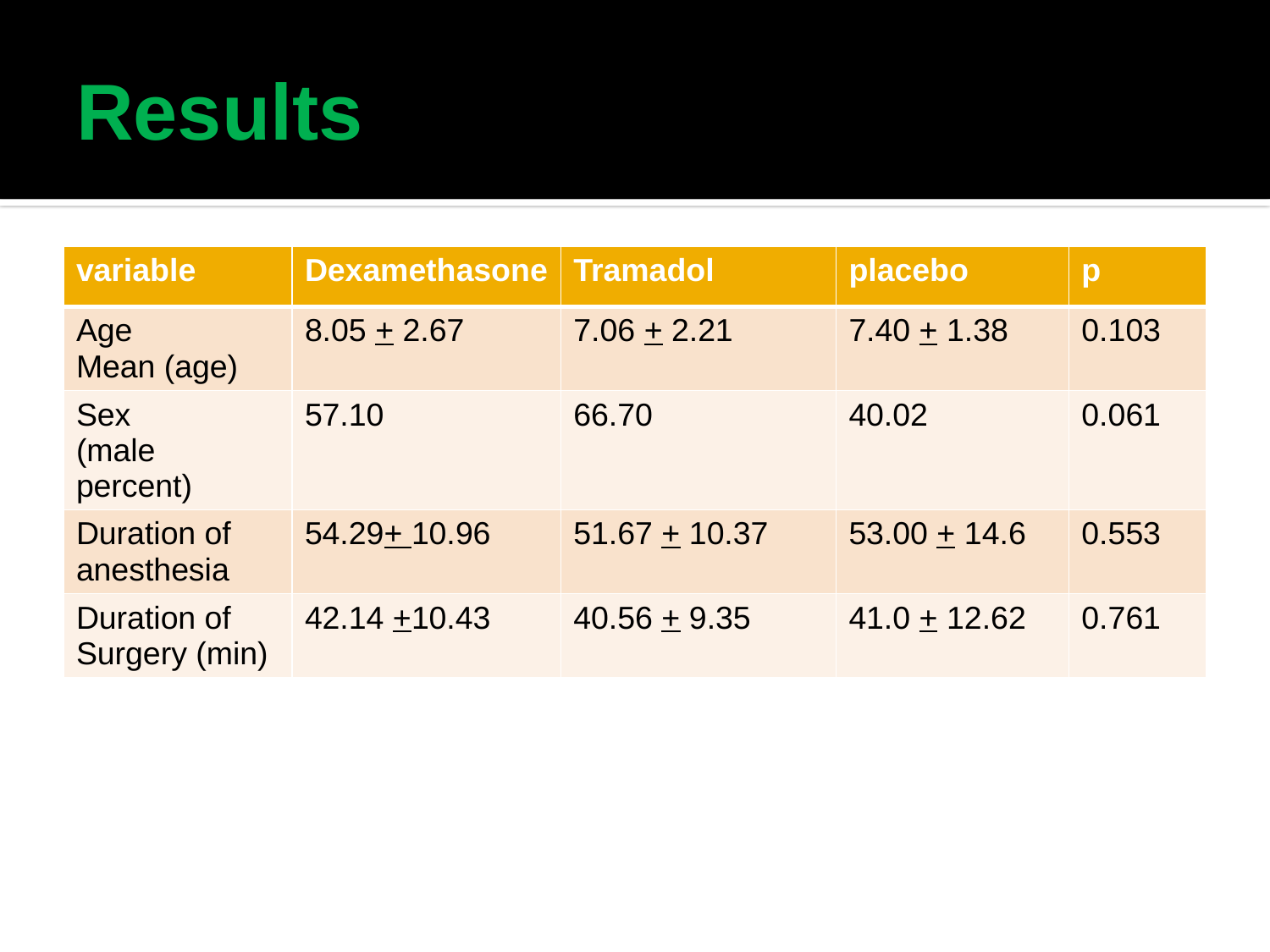

# Results
| variable | Dexamethasone | Tramadol | placebo | p |
| --- | --- | --- | --- | --- |
| Age Mean (age) | 8.05 + 2.67 | 7.06 + 2.21 | 7.40 + 1.38 | 0.103 |
| Sex (male percent) | 57.10 | 66.70 | 40.02 | 0.061 |
| Duration of anesthesia | 54.29+ 10.96 | 51.67 + 10.37 | 53.00 + 14.6 | 0.553 |
| Duration of Surgery (min) | 42.14 +10.43 | 40.56 + 9.35 | 41.0 + 12.62 | 0.761 |